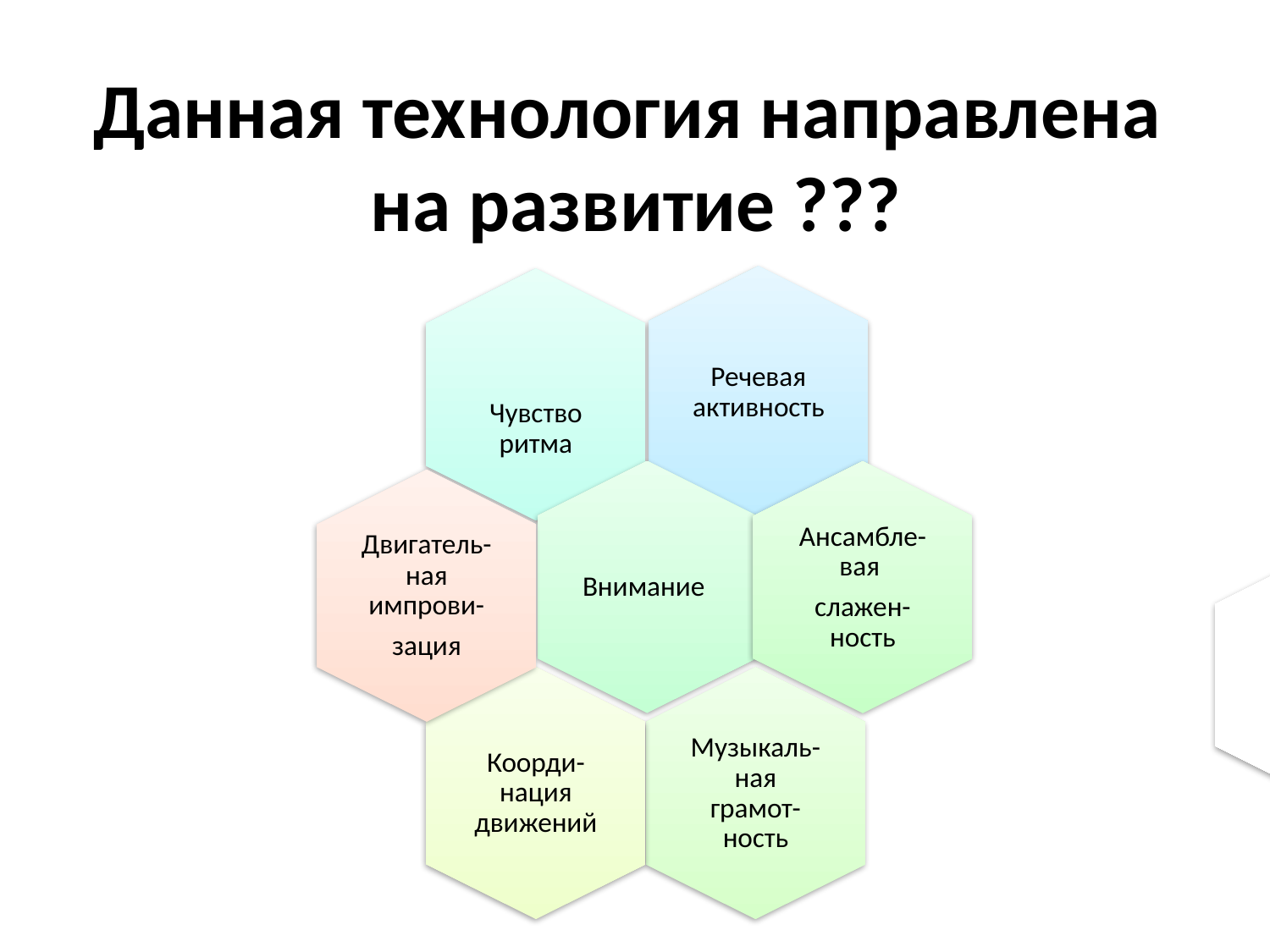

Данная технология направлена
на развитие ???

Речевая активность

Чувство ритма
Внимание

Ансамбле-вая
слажен-ность
Музыкаль-ная грамот-ность
Коорди-нация движений

Двигатель-ная импрови-
зация